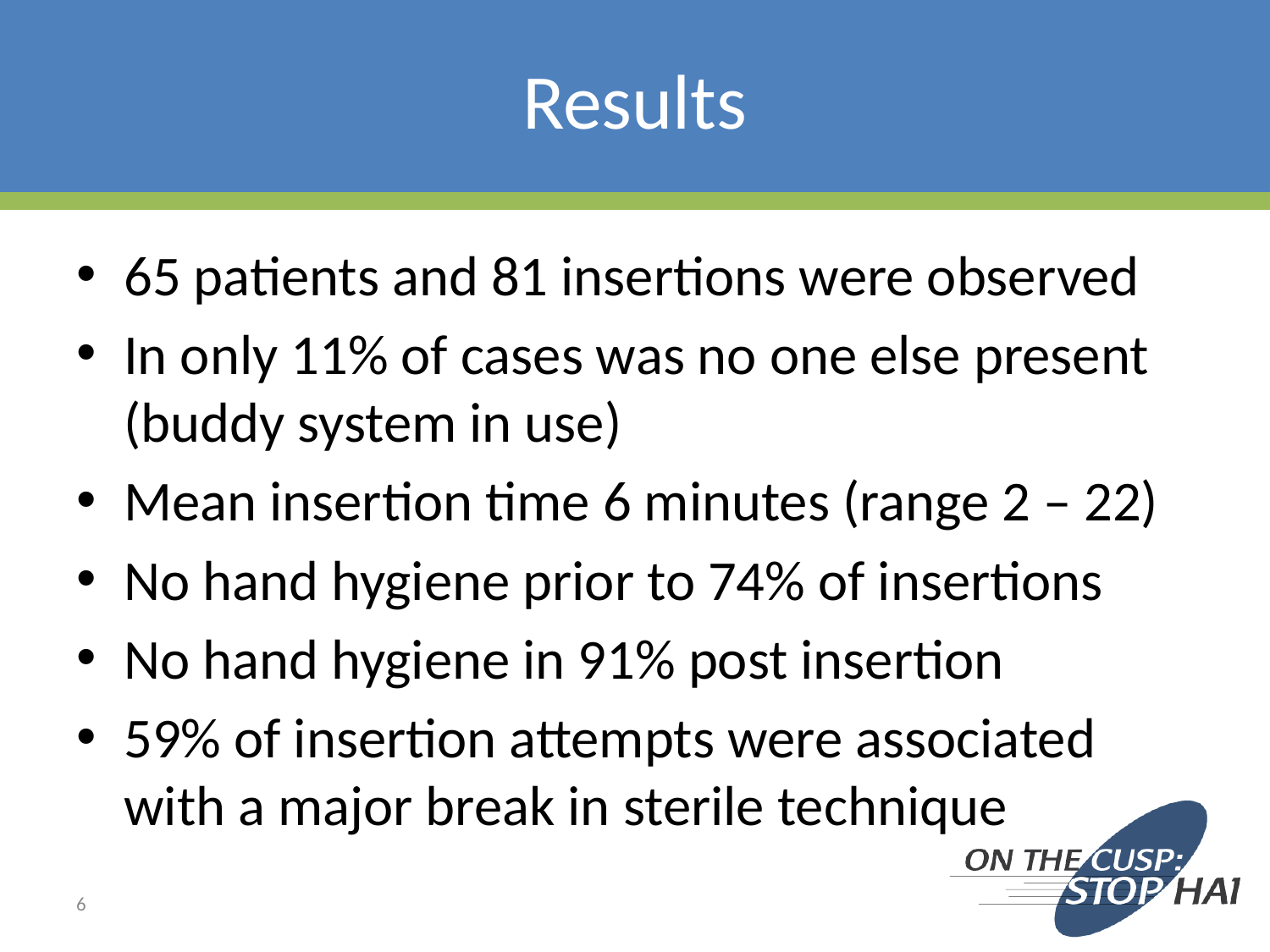

# Results
65 patients and 81 insertions were observed
In only 11% of cases was no one else present (buddy system in use)
Mean insertion time 6 minutes (range 2 – 22)
No hand hygiene prior to 74% of insertions
No hand hygiene in 91% post insertion
59% of insertion attempts were associated with a major break in sterile technique
6